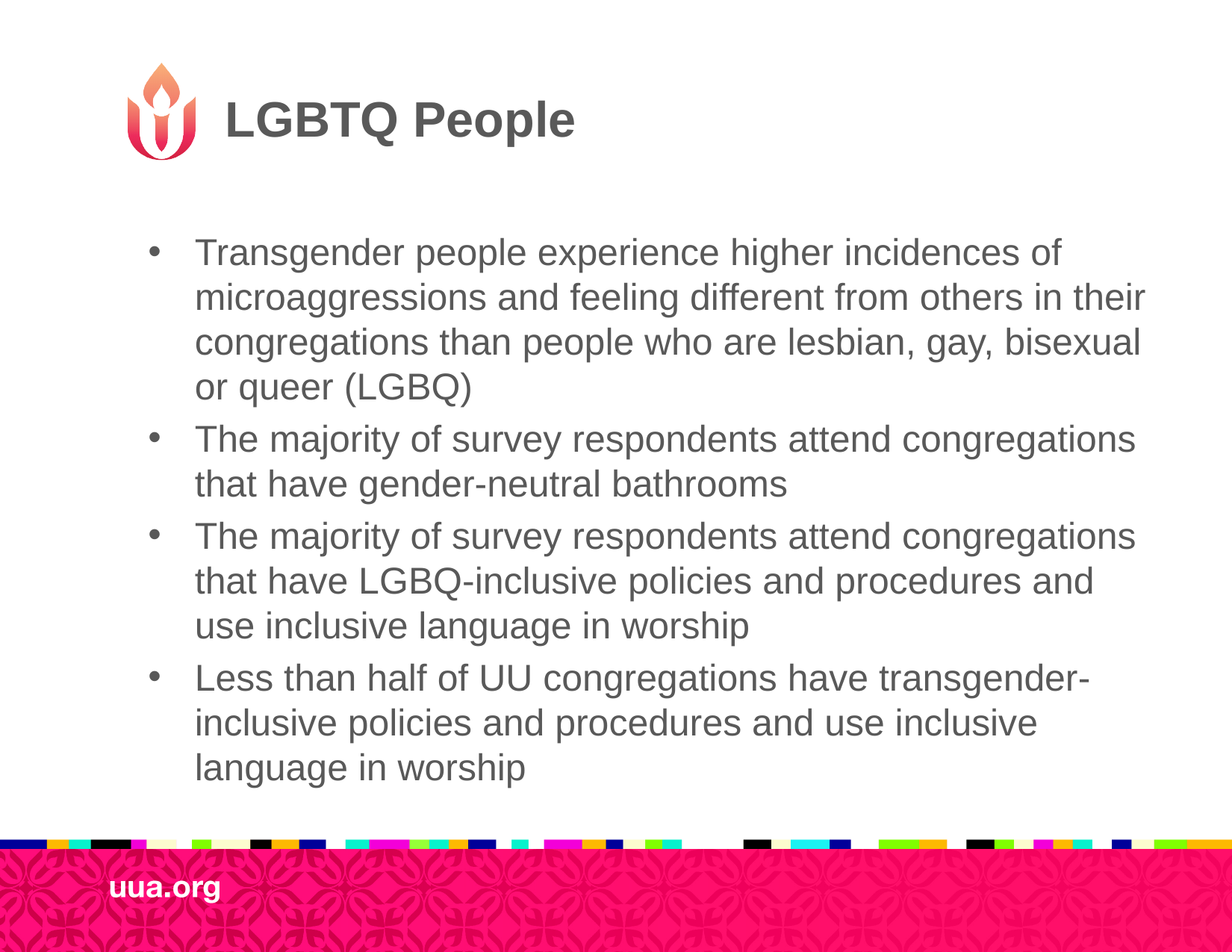

# LGBTQ People
Transgender people experience higher incidences of microaggressions and feeling different from others in their congregations than people who are lesbian, gay, bisexual or queer (LGBQ)
The majority of survey respondents attend congregations that have gender-neutral bathrooms
The majority of survey respondents attend congregations that have LGBQ-inclusive policies and procedures and use inclusive language in worship
Less than half of UU congregations have transgender-inclusive policies and procedures and use inclusive language in worship